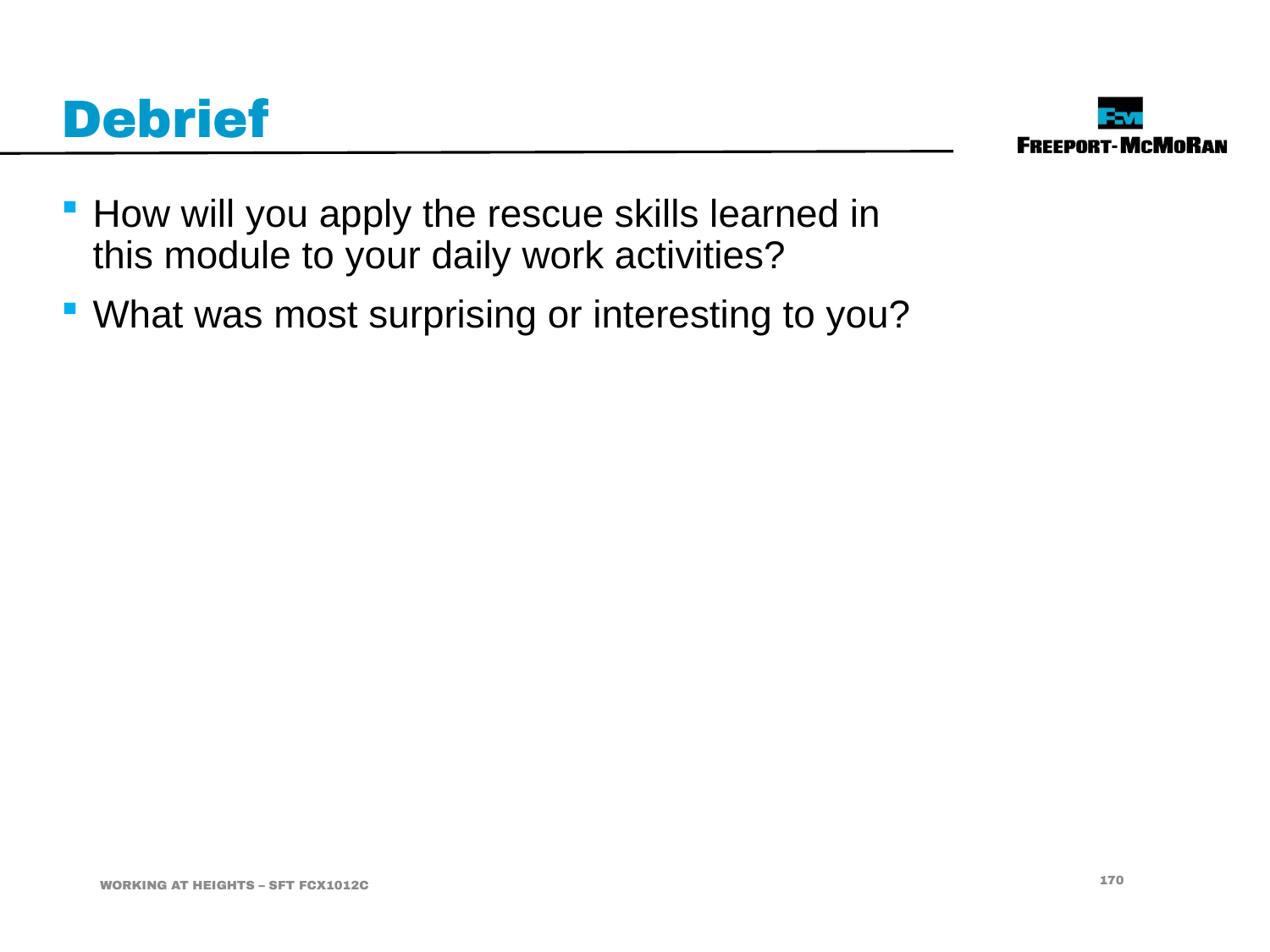

Debrief
How will you apply the rescue skills learned in this module to your daily work activities?
What was most surprising or interesting to you?

170
WORKING AT HEIGHTS – SFT FCX1012C